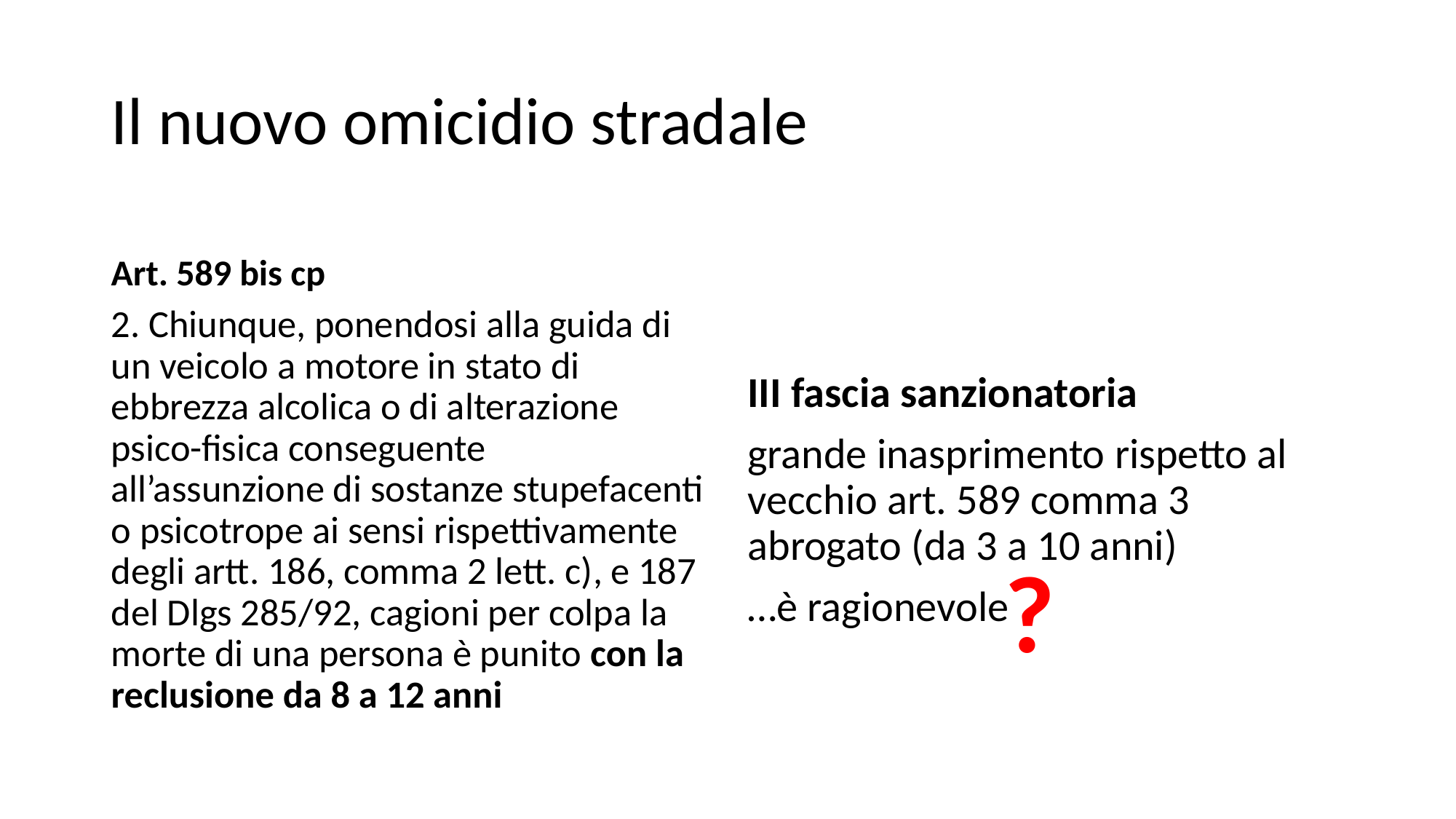

# Il nuovo omicidio stradale
Art. 589 bis cp

2. Chiunque, ponendosi alla guida di un veicolo a motore in stato di ebbrezza alcolica o di alterazione psico-fisica conseguente all’assunzione di sostanze stupefacenti o psicotrope ai sensi rispettivamente degli artt. 186, comma 2 lett. c), e 187 del Dlgs 285/92, cagioni per colpa la morte di una persona è punito con la reclusione da 8 a 12 anni

III fascia sanzionatoria
grande inasprimento rispetto al vecchio art. 589 comma 3 abrogato (da 3 a 10 anni)
…è ragionevole
?